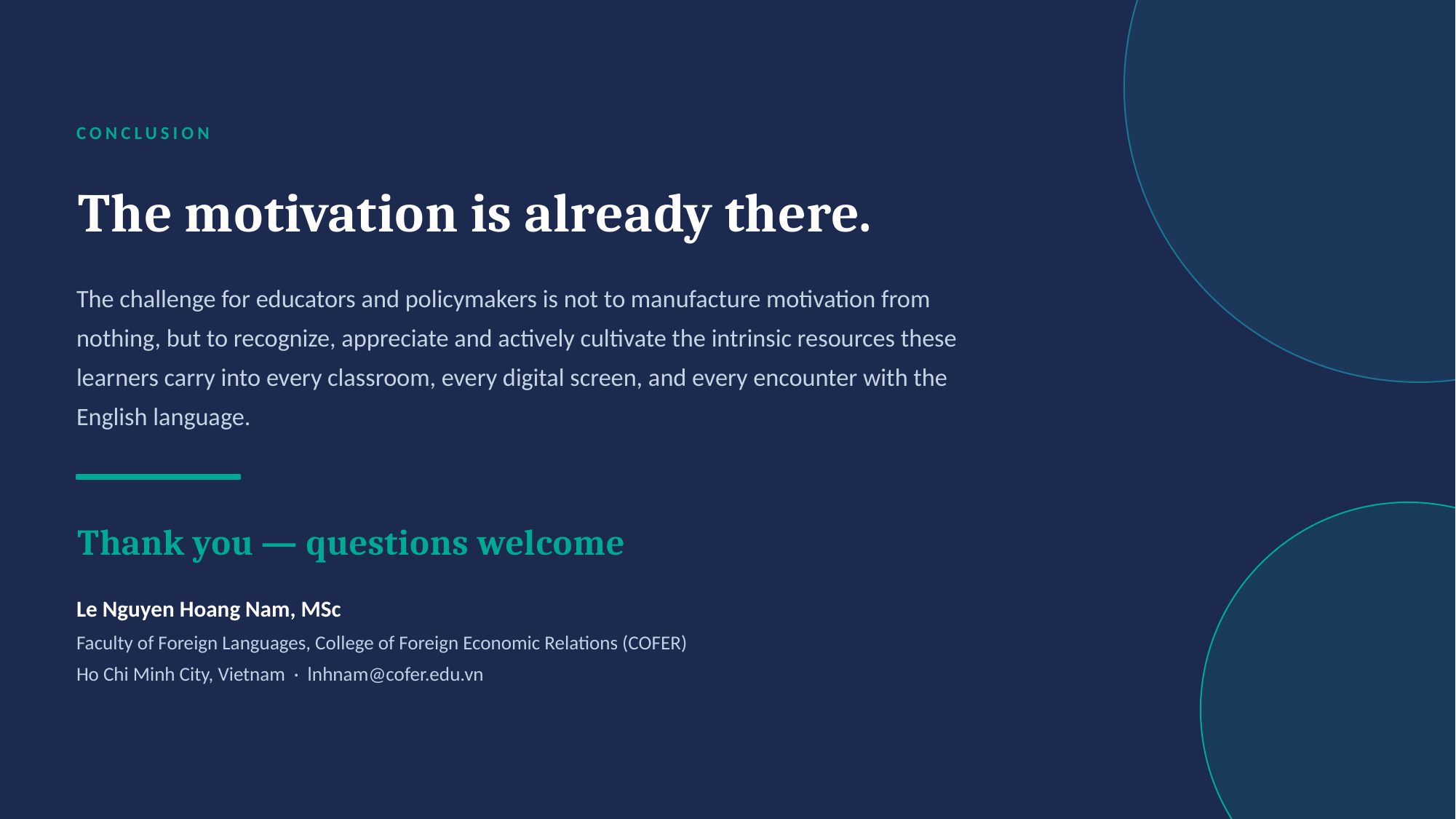

CONCLUSION
The motivation is already there.
The challenge for educators and policymakers is not to manufacture motivation from nothing, but to recognize, appreciate and actively cultivate the intrinsic resources these learners carry into every classroom, every digital screen, and every encounter with the English language.

Thank you — questions welcome
Le Nguyen Hoang Nam, MSc
Faculty of Foreign Languages, College of Foreign Economic Relations (COFER)
Ho Chi Minh City, Vietnam  ·  lnhnam@cofer.edu.vn